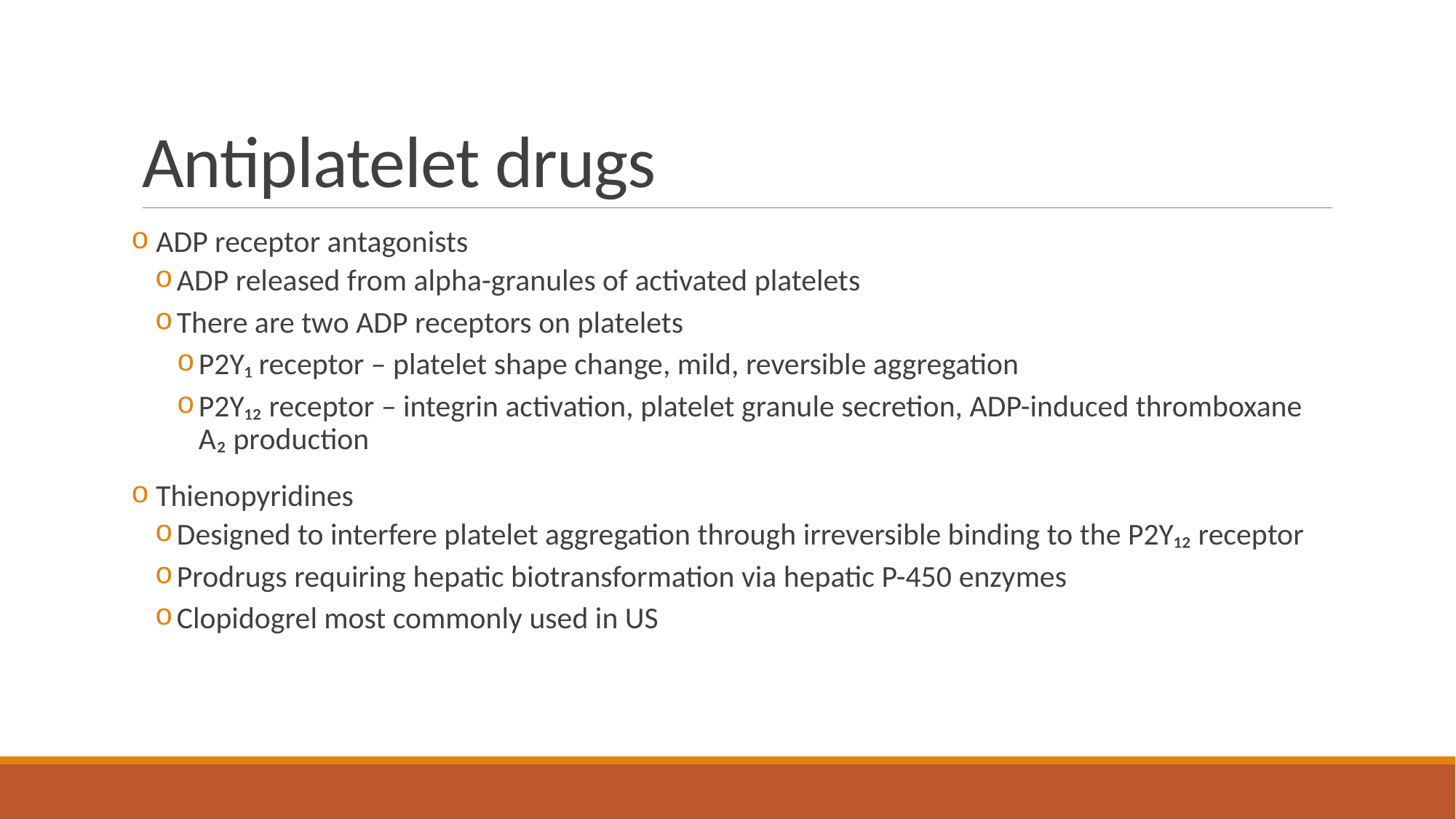

# Antiplatelet drugs
 ADP receptor antagonists
ADP released from alpha-granules of activated platelets
There are two ADP receptors on platelets
P2Y₁ receptor – platelet shape change, mild, reversible aggregation
P2Y₁₂ receptor – integrin activation, platelet granule secretion, ADP-induced thromboxane A₂ production
 Thienopyridines
Designed to interfere platelet aggregation through irreversible binding to the P2Y₁₂ receptor
Prodrugs requiring hepatic biotransformation via hepatic P-450 enzymes
Clopidogrel most commonly used in US